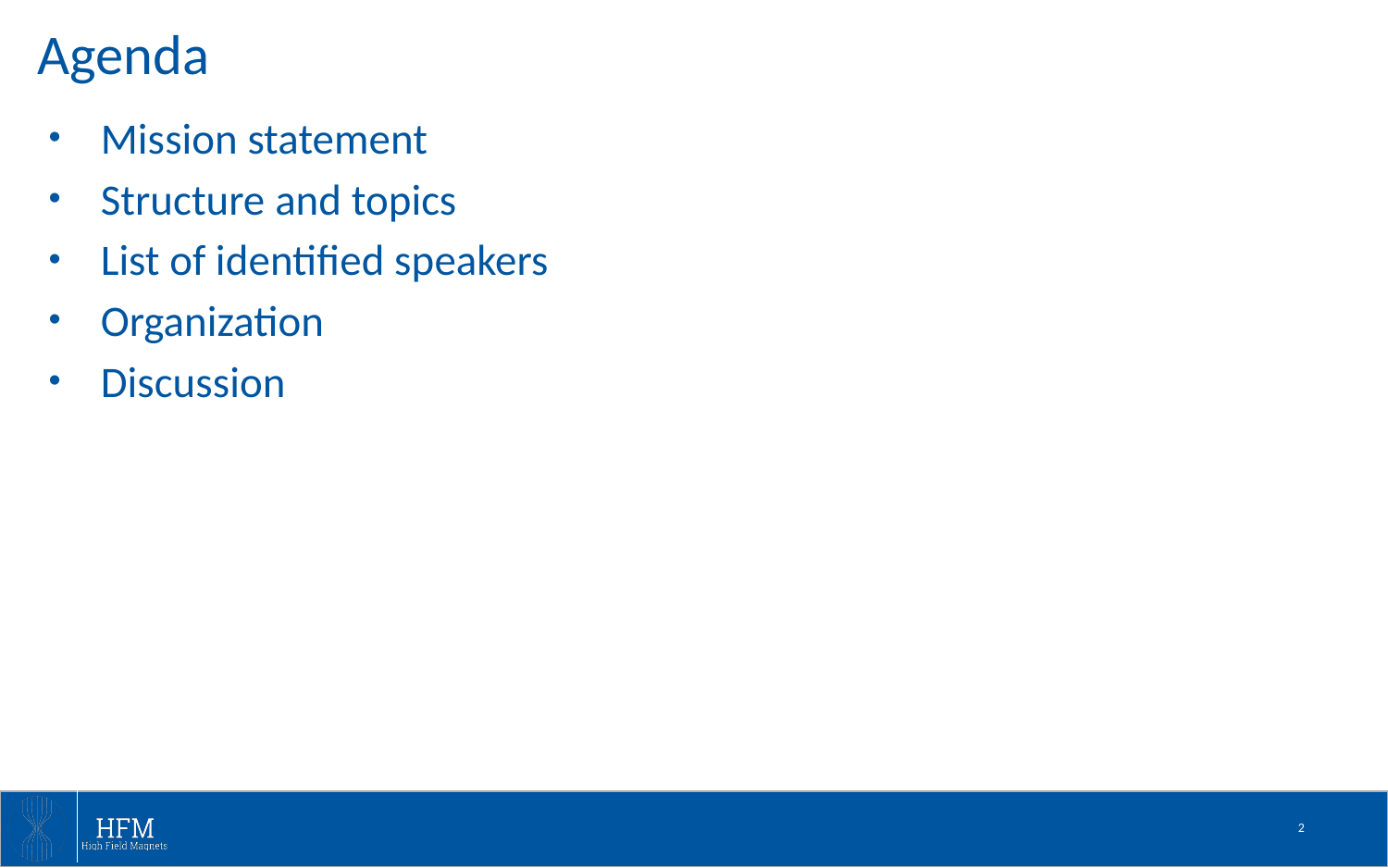

# Agenda
Mission statement
Structure and topics
List of identified speakers
Organization
Discussion
2